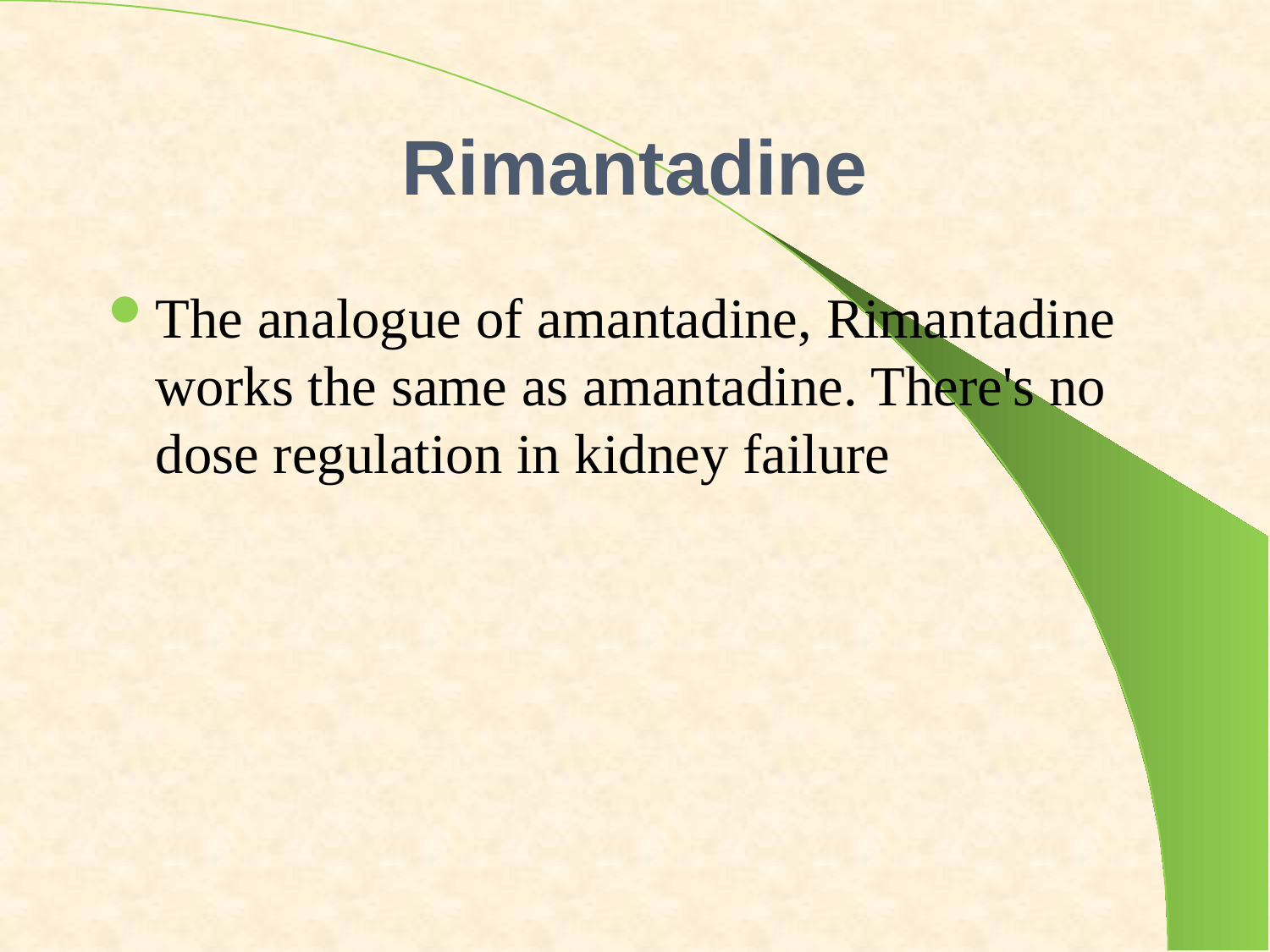

# Rimantadine
The analogue of amantadine, Rimantadine works the same as amantadine. There's no dose regulation in kidney failure